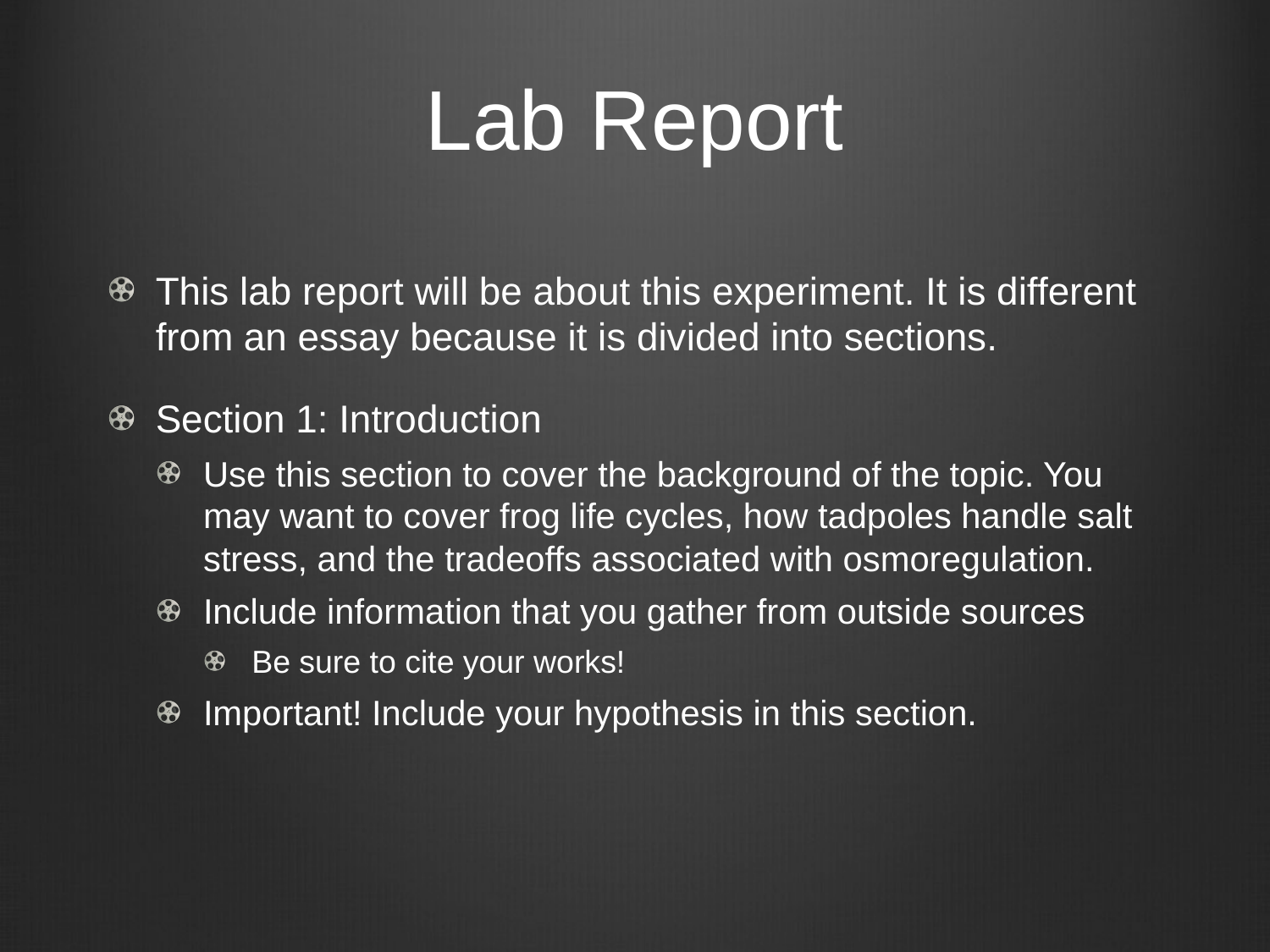

# Lab Report
This lab report will be about this experiment. It is different from an essay because it is divided into sections.
Section 1: Introduction
Use this section to cover the background of the topic. You may want to cover frog life cycles, how tadpoles handle salt stress, and the tradeoffs associated with osmoregulation.
Include information that you gather from outside sources
Be sure to cite your works!
Important! Include your hypothesis in this section.